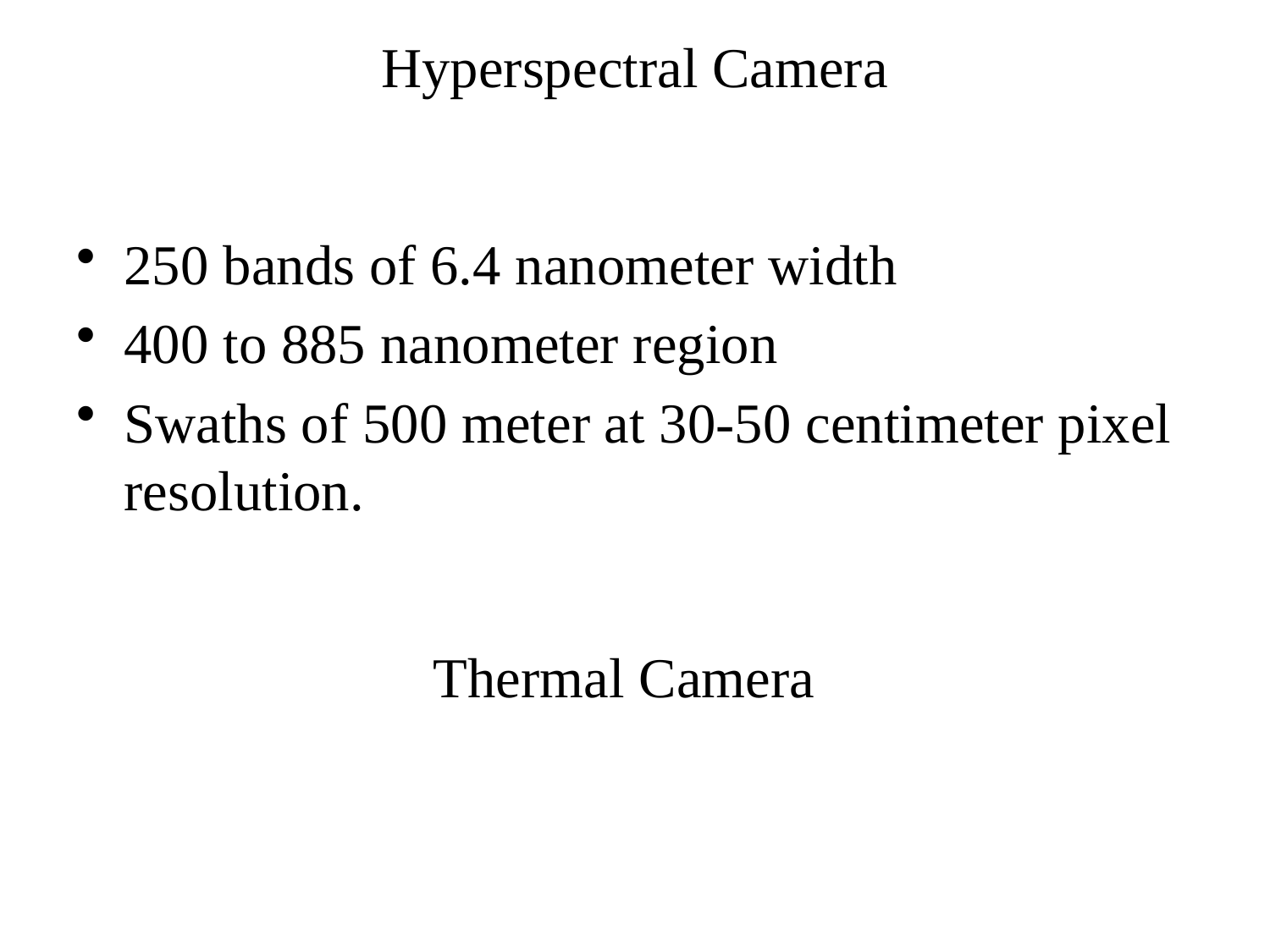

# Hyperspectral Camera
250 bands of 6.4 nanometer width
400 to 885 nanometer region
Swaths of 500 meter at 30-50 centimeter pixel resolution.

Thermal Camera